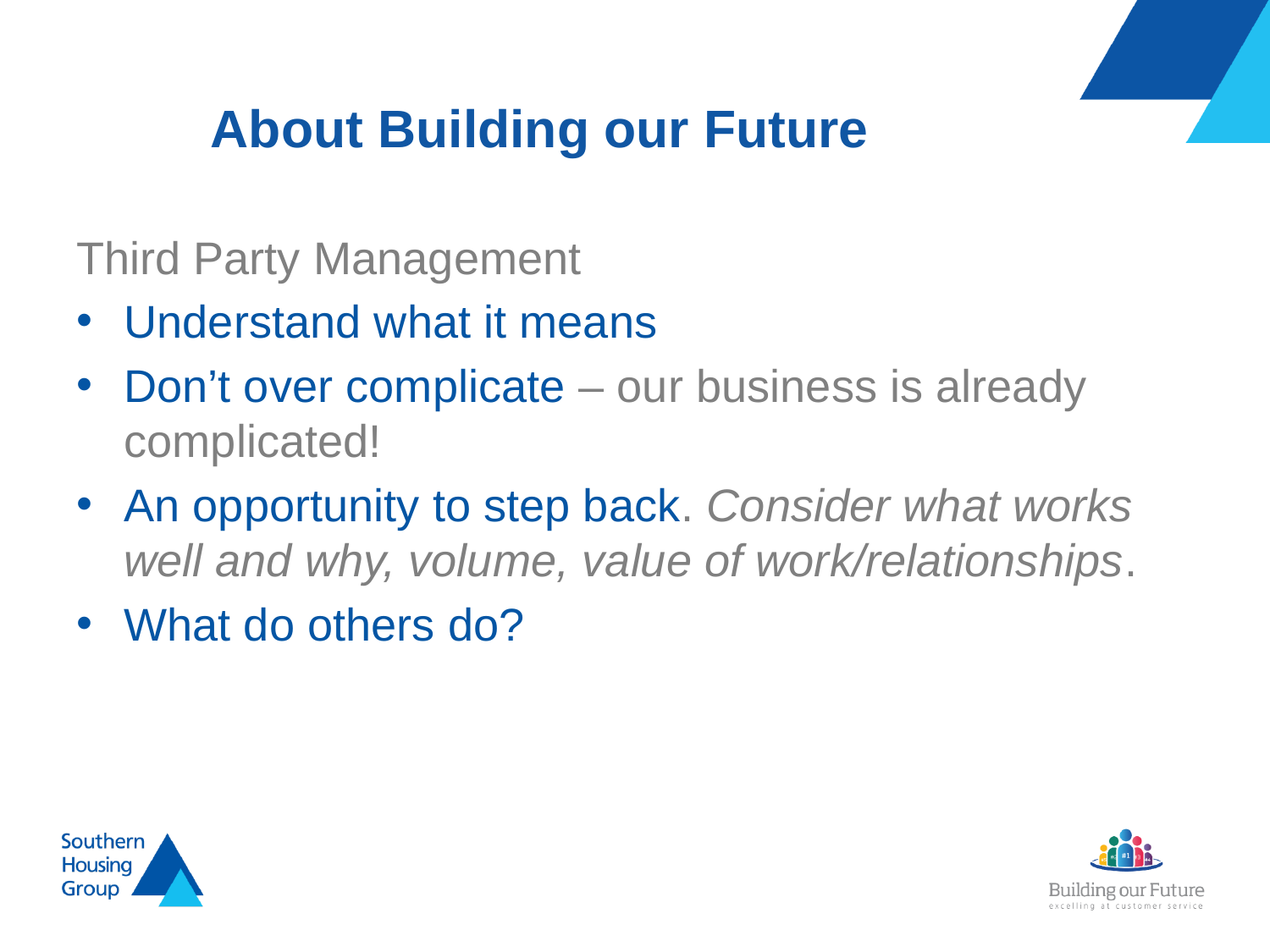

# About Building our Future
Third Party Management
Understand what it means
Don’t over complicate – our business is already complicated!
An opportunity to step back. Consider what works well and why, volume, value of work/relationships.
What do others do?